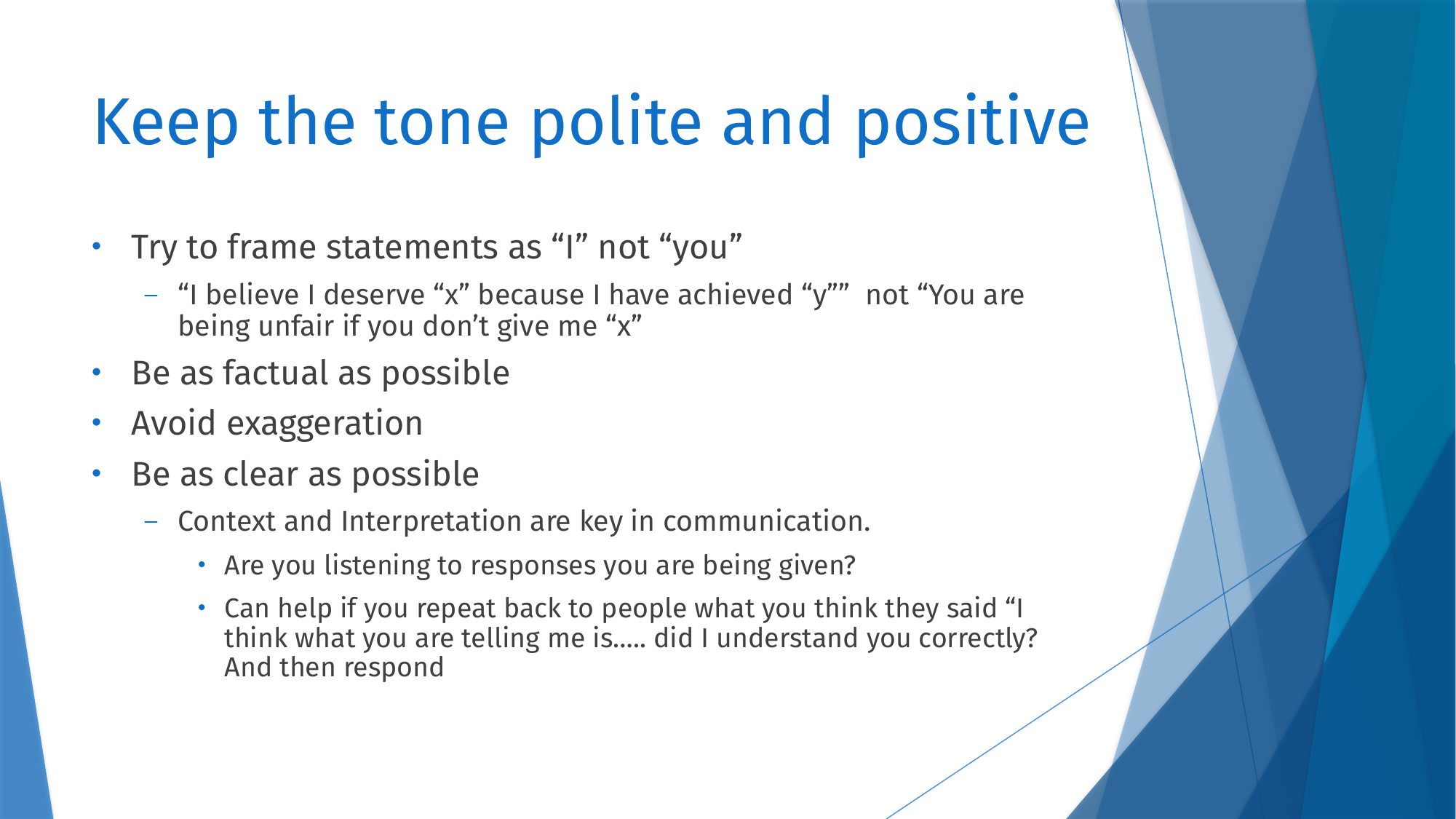

# Keep the tone polite and positive
Try to frame statements as “I” not “you”
“I believe I deserve “x” because I have achieved “y””  not “You are being unfair if you don’t give me “x”
Be as factual as possible
Avoid exaggeration
Be as clear as possible
Context and Interpretation are key in communication.
Are you listening to responses you are being given?
Can help if you repeat back to people what you think they said “I think what you are telling me is….. did I understand you correctly? And then respond